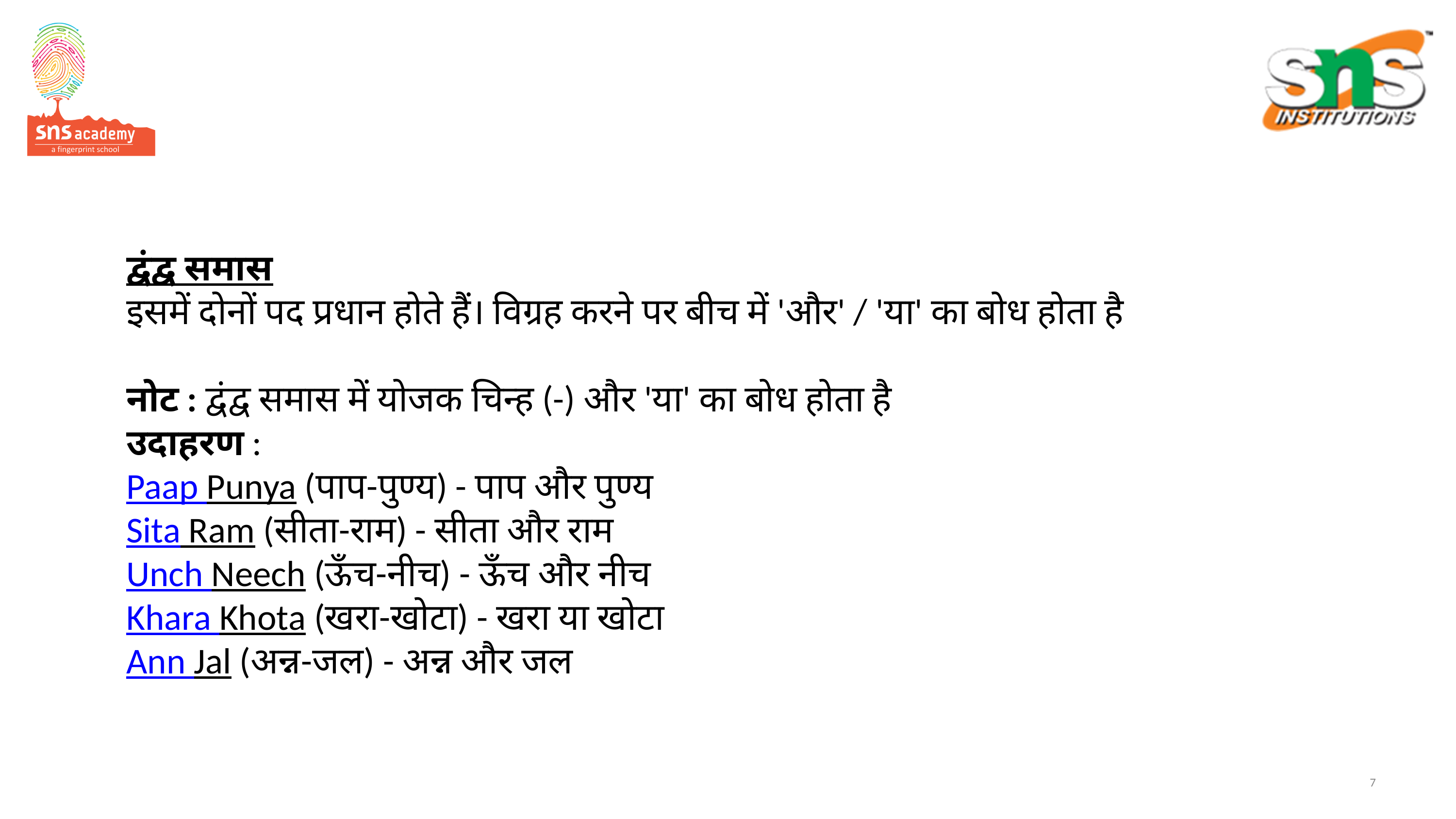

# द्वंद्व समास इसमें दोनों पद प्रधान होते हैं। विग्रह करने पर बीच में 'और' / 'या' का बोध होता है नोट : द्वंद्व समास में योजक चिन्ह (-) और 'या' का बोध होता है उदाहरण : Paap Punya (पाप-पुण्य) - पाप और पुण्य Sita Ram (सीता-राम) - सीता और राम Unch Neech (ऊँच-नीच) - ऊँच और नीच Khara Khota (खरा-खोटा) - खरा या खोटा Ann Jal (अन्न-जल) - अन्न और जल
7